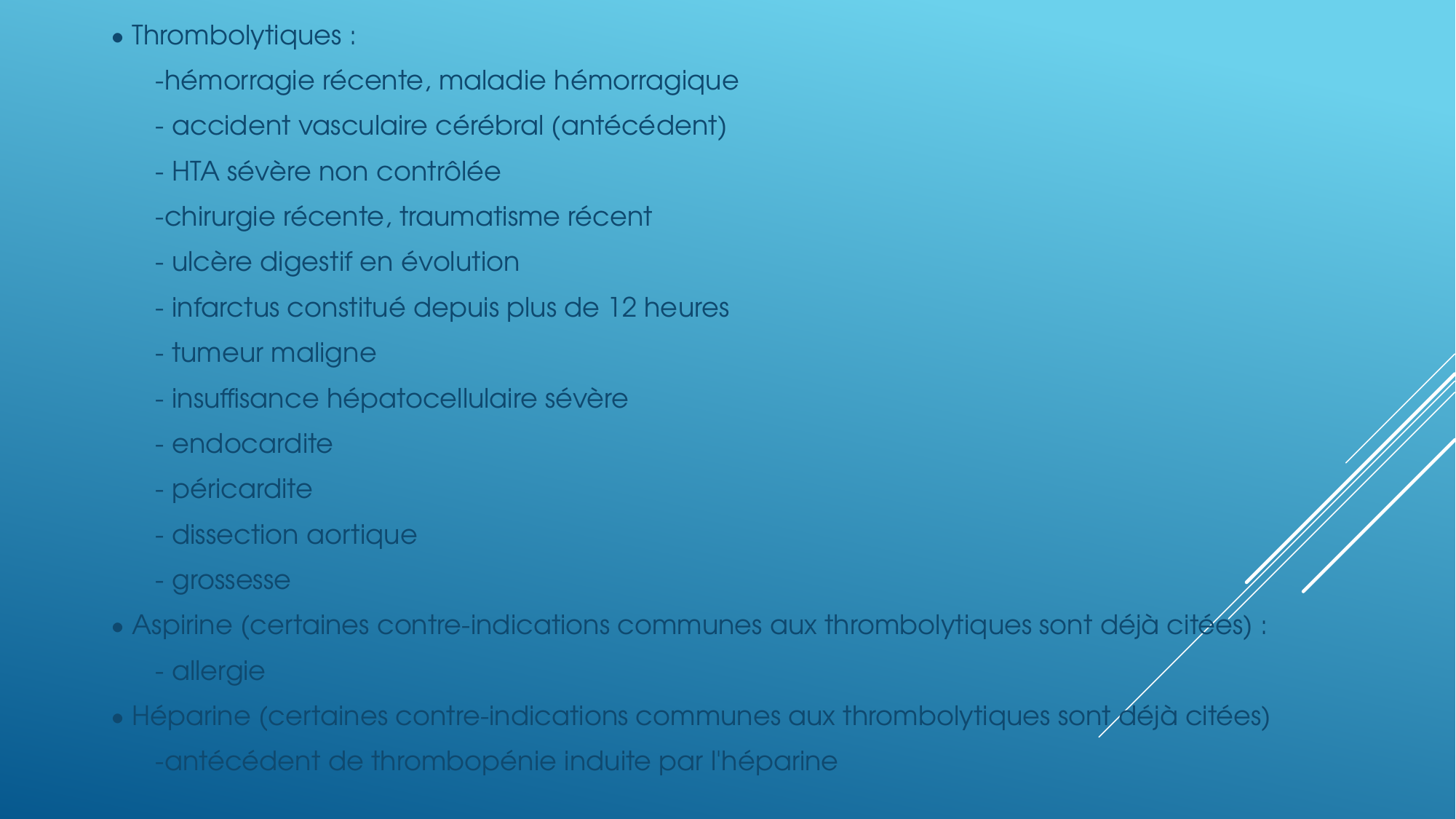

• Thrombolytiques :
      -hémorragie récente, maladie hémorragique
      - accident vasculaire cérébral (antécédent)
      - HTA sévère non contrôlée
      -chirurgie récente, traumatisme récent
      - ulcère digestif en évolution
      - infarctus constitué depuis plus de 12 heures
      - tumeur maligne
      - insuffisance hépatocellulaire sévère
      - endocardite
      - péricardite
      - dissection aortique
      - grossesse
• Aspirine (certaines contre-indications communes aux thrombolytiques sont déjà citées) :
      - allergie
• Héparine (certaines contre-indications communes aux thrombolytiques sont déjà citées)
      -antécédent de thrombopénie induite par l'héparine